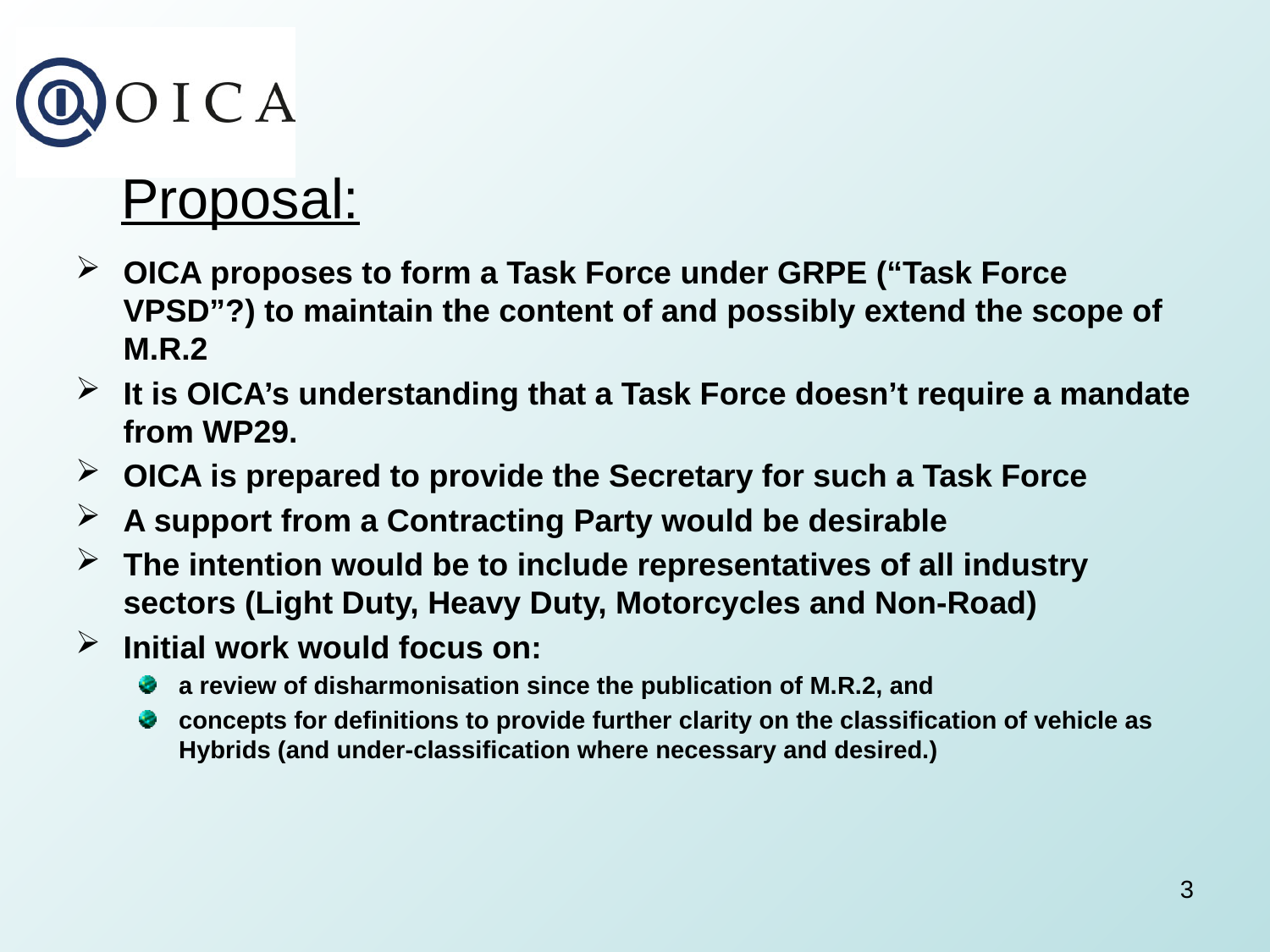

Proposal:
OICA proposes to form a Task Force under GRPE (“Task Force VPSD”?) to maintain the content of and possibly extend the scope of M.R.2
It is OICA’s understanding that a Task Force doesn’t require a mandate from WP29.
OICA is prepared to provide the Secretary for such a Task Force
A support from a Contracting Party would be desirable
The intention would be to include representatives of all industry sectors (Light Duty, Heavy Duty, Motorcycles and Non-Road)
Initial work would focus on:
a review of disharmonisation since the publication of M.R.2, and
concepts for definitions to provide further clarity on the classification of vehicle as Hybrids (and under-classification where necessary and desired.)

3